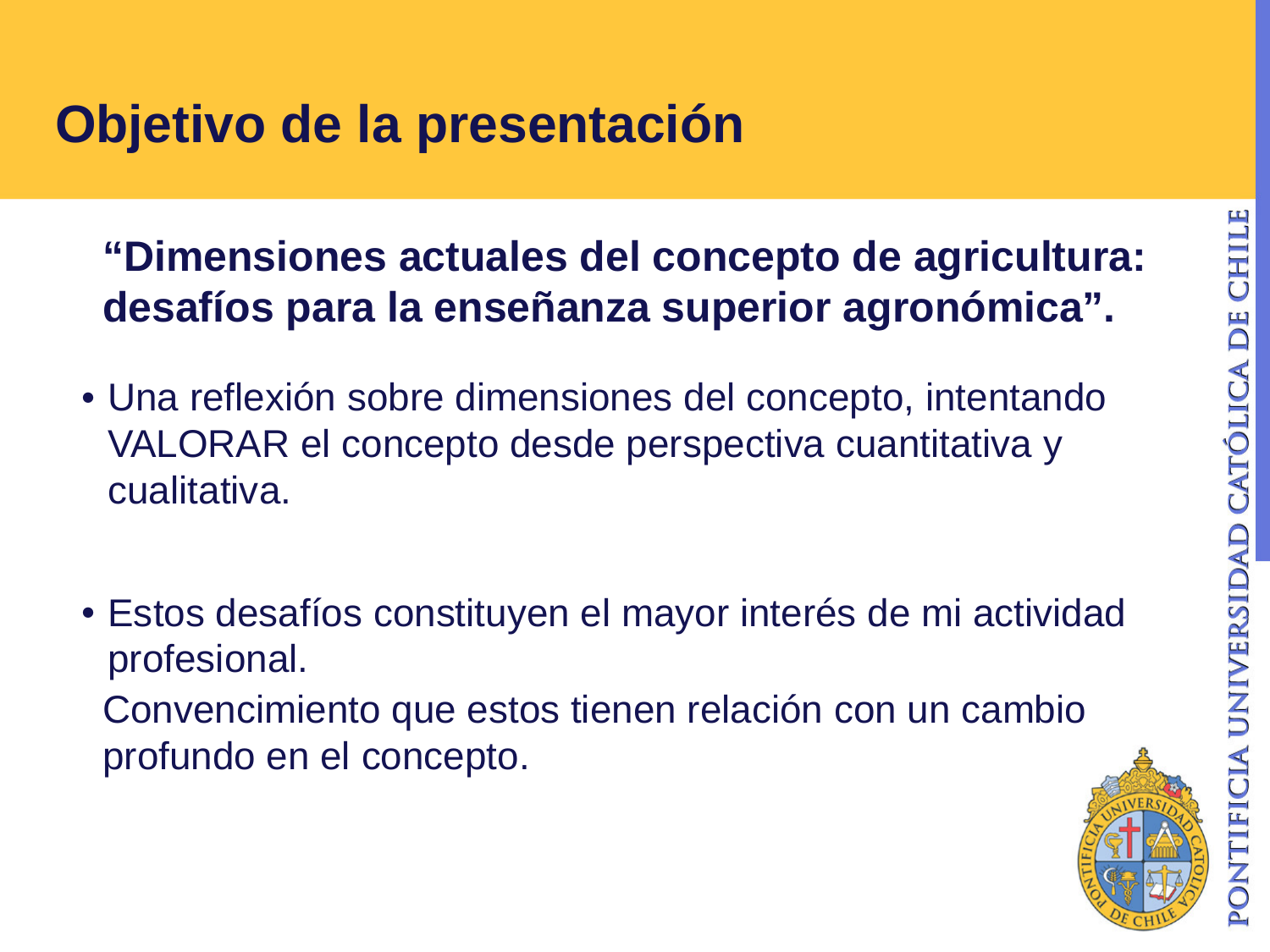

# Objetivo de la presentación
	“Dimensiones actuales del concepto de agricultura: desafíos para la enseñanza superior agronómica”.
Una reflexión sobre dimensiones del concepto, intentando VALORAR el concepto desde perspectiva cuantitativa y cualitativa.

Estos desafíos constituyen el mayor interés de mi actividad profesional.
	Convencimiento que estos tienen relación con un cambio profundo en el concepto.